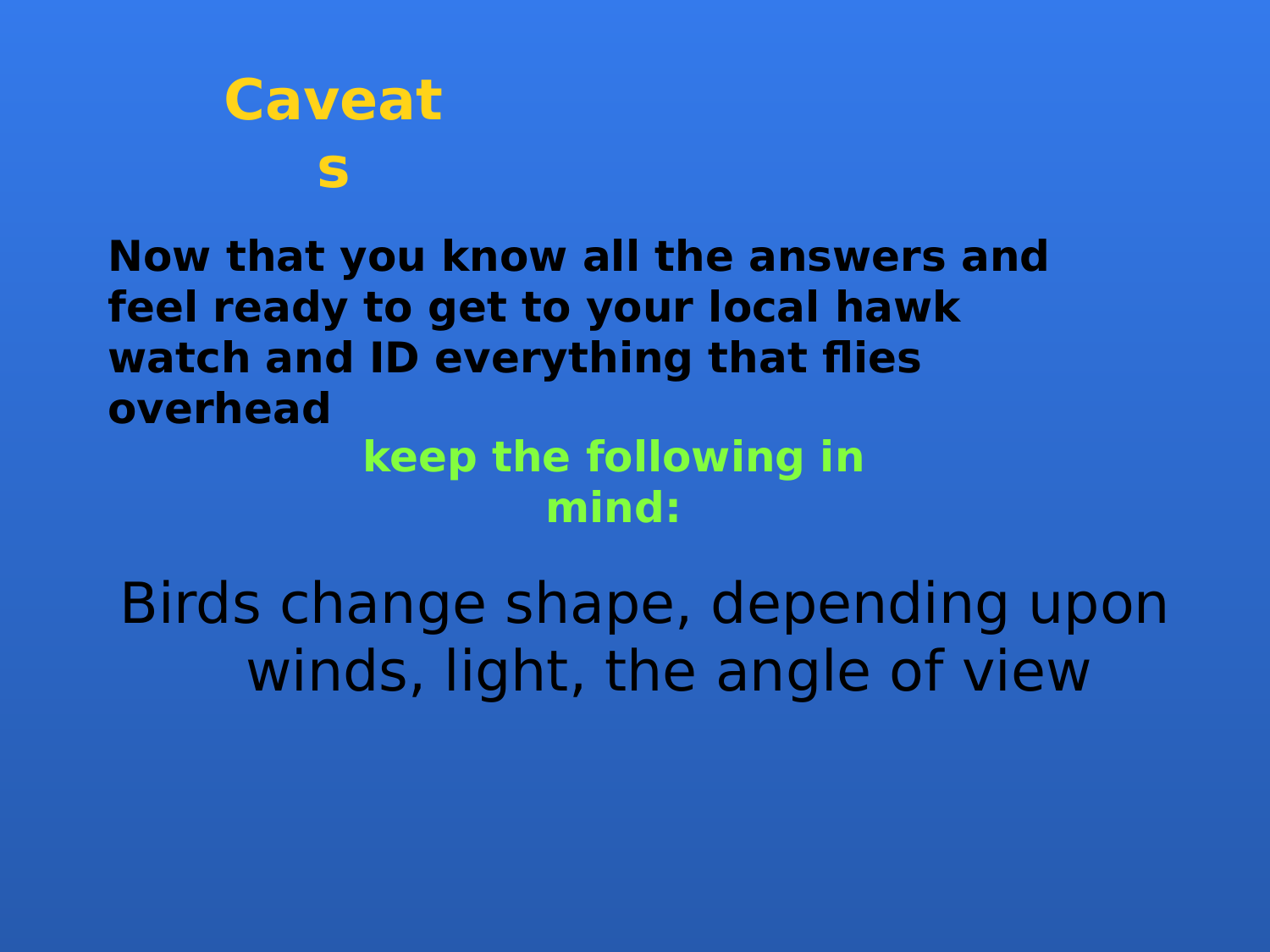

Caveats
Now that you know all the answers and feel ready to get to your local hawk watch and ID everything that flies overhead
keep the following in mind:

Birds change shape, depending upon winds, light, the angle of view